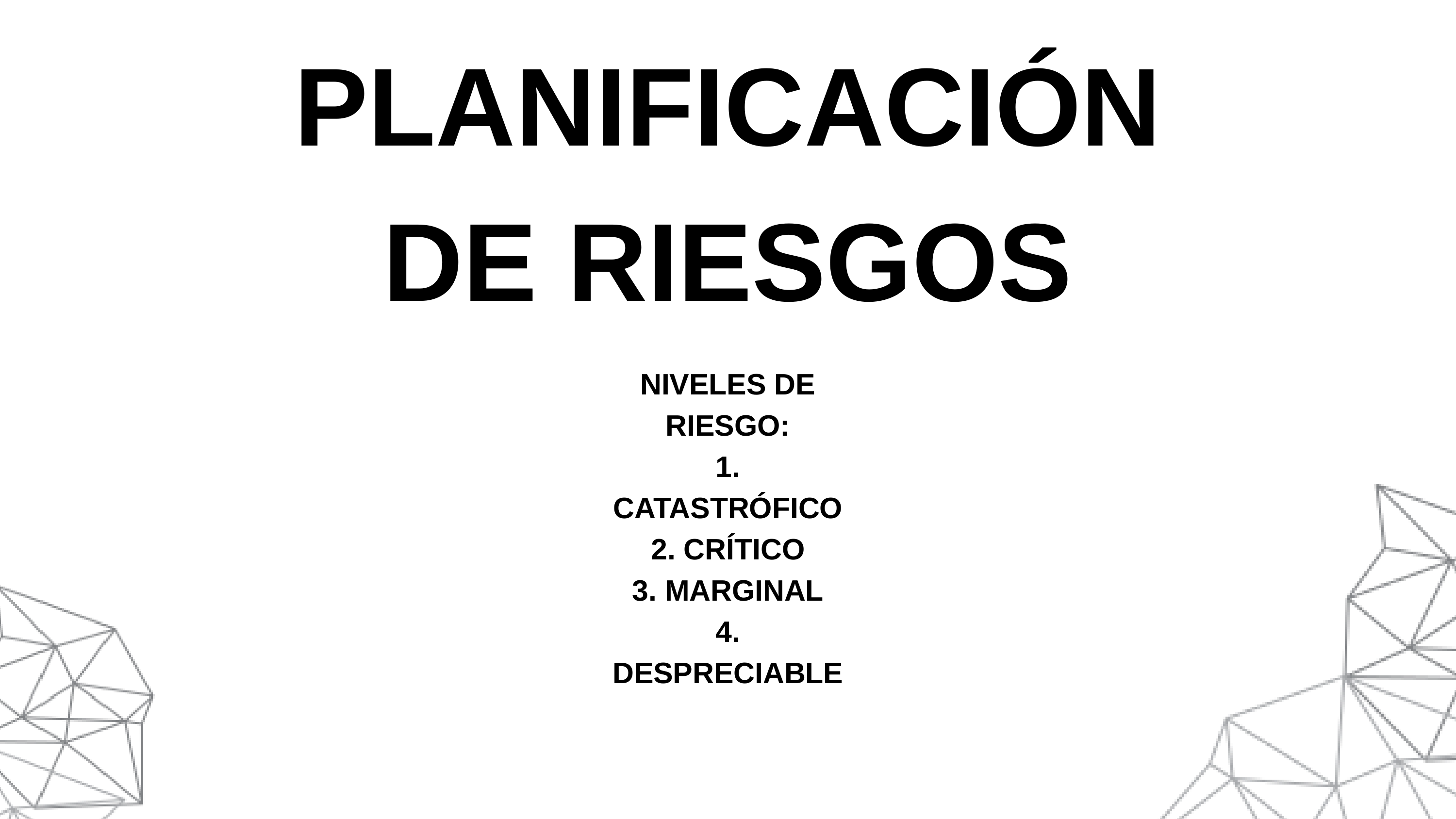

PLANIFICACIÓN DE RIESGOS
NIVELES DE RIESGO:
1. CATASTRÓFICO
2. CRÍTICO
3. MARGINAL
4. DESPRECIABLE